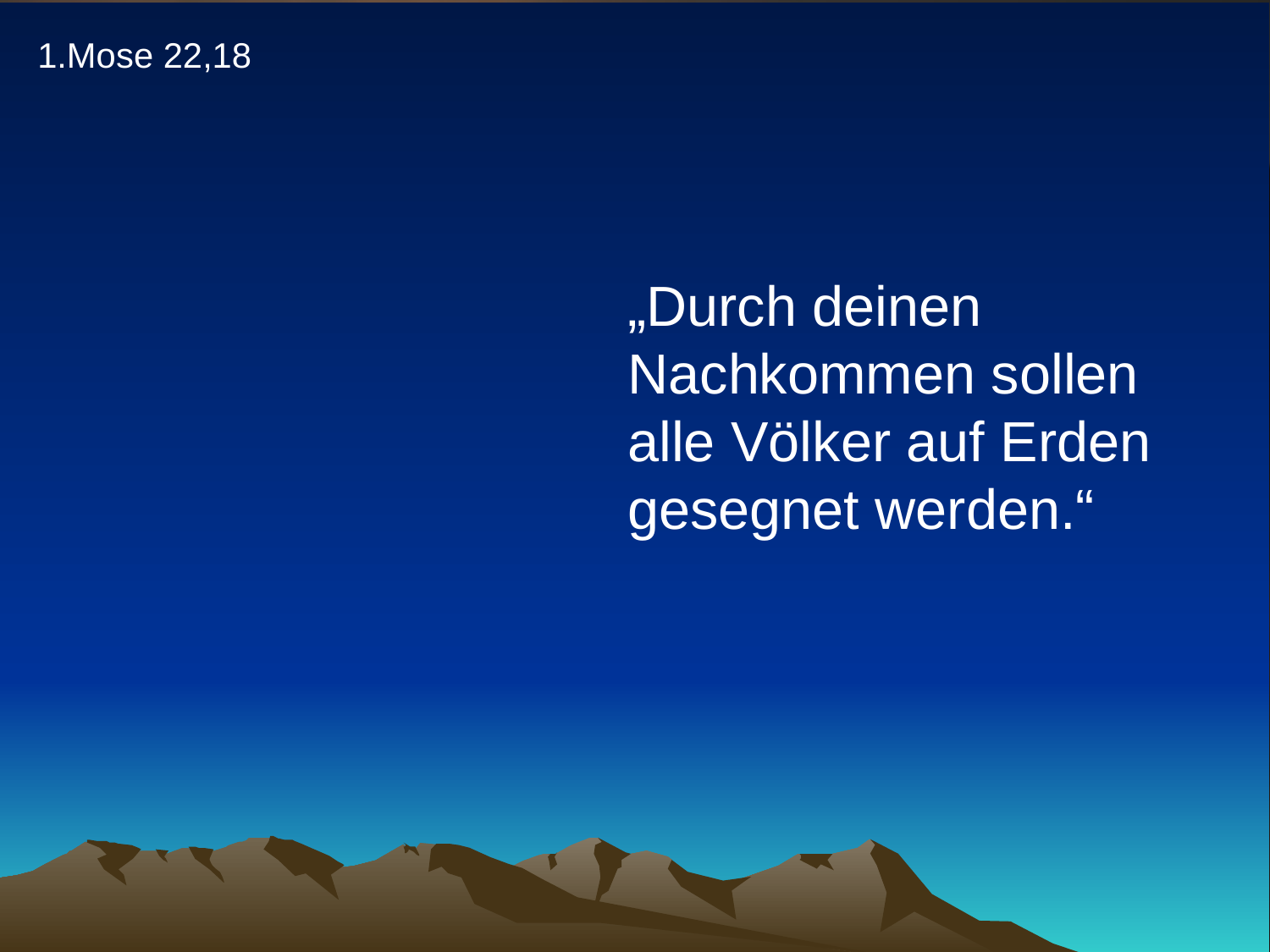

1.Mose 22,18
# „Durch deinen Nachkommen sollen alle Völker auf Erden gesegnet werden.“